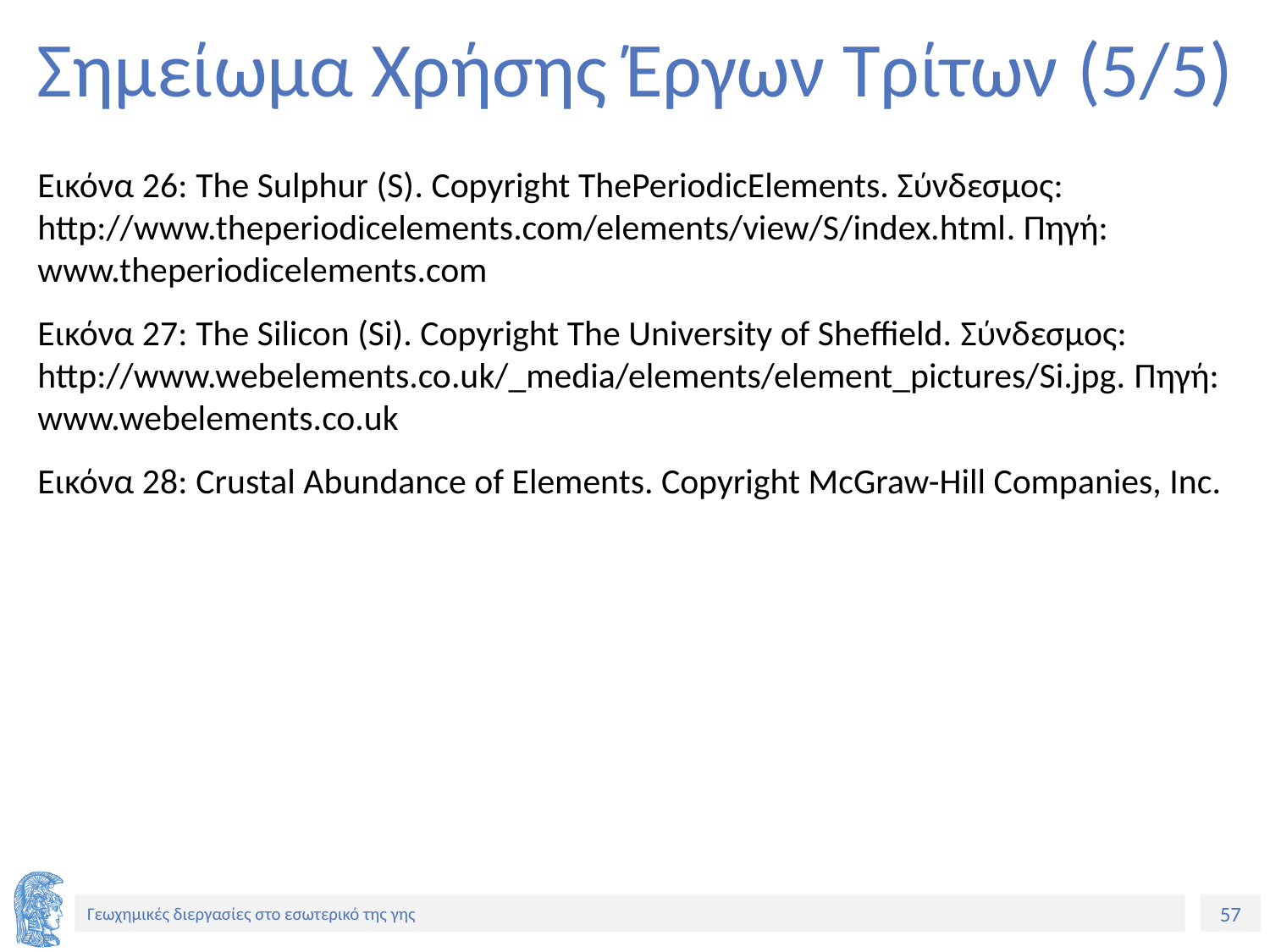

# Σημείωμα Χρήσης Έργων Τρίτων (5/5)
Εικόνα 26: The Sulphur (S). Copyright ThePeriodicElements. Σύνδεσμος: http://www.theperiodicelements.com/elements/view/S/index.html. Πηγή: www.theperiodicelements.com
Εικόνα 27: The Silicon (Si). Copyright The University of Sheffield. Σύνδεσμος: http://www.webelements.co.uk/_media/elements/element_pictures/Si.jpg. Πηγή: www.webelements.co.uk
Εικόνα 28: Crustal Abundance of Elements. Copyright McGraw-Hill Companies, Inc.